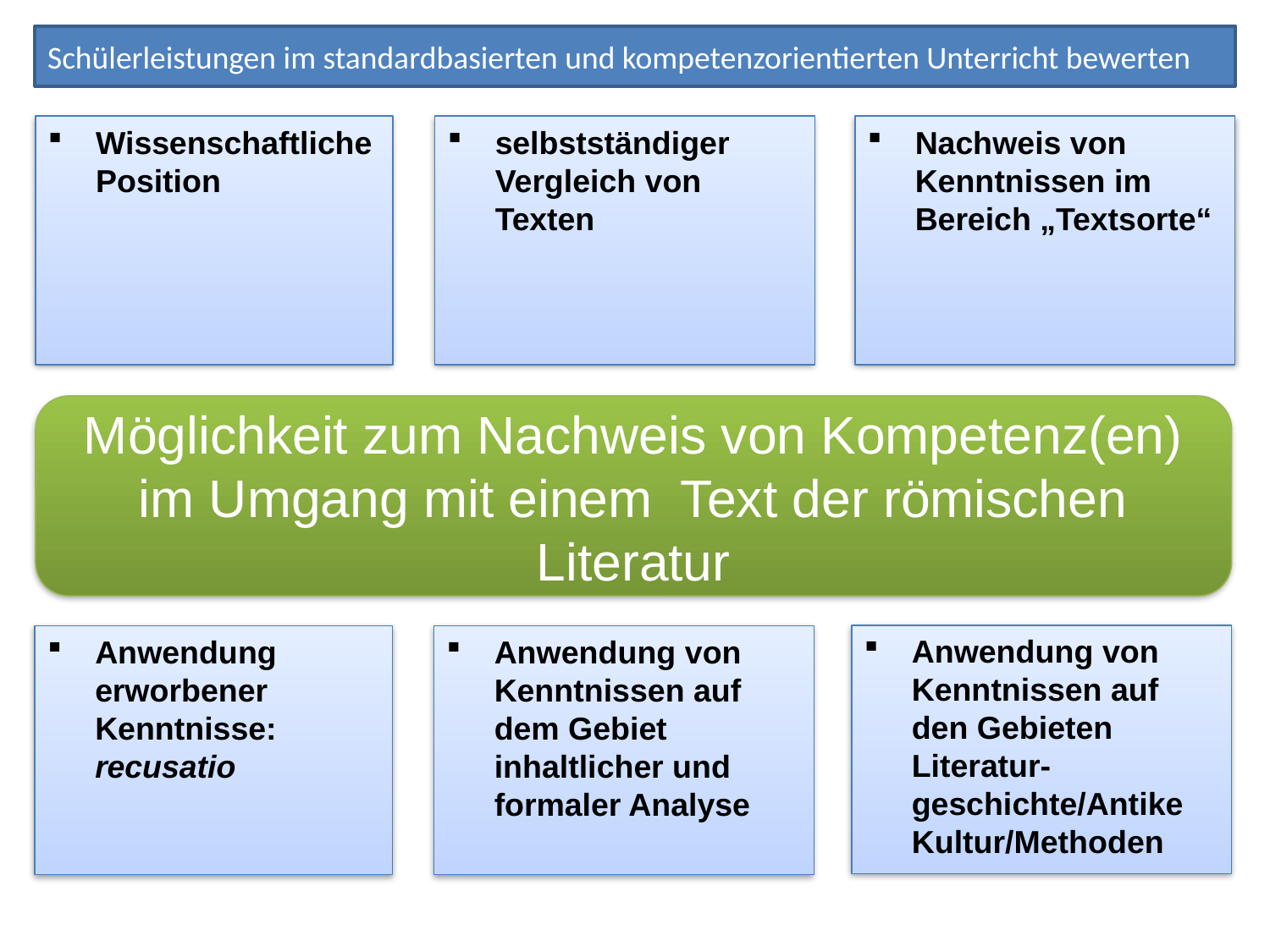

Schülerleistungen im standardbasierten und kompetenzorientierten Unterricht bewerten
selbstständiger Vergleich von Texten

Wissenschaftliche Position

Nachweis von Kenntnissen im Bereich „Textsorte“

Möglichkeit zum Nachweis von Kompetenz(en) im Umgang mit einem  Text der römischen Literatur
Anwendung von Kenntnissen auf den Gebieten Literatur-geschichte/Antike Kultur/Methoden

Anwendung erworbener Kenntnisse: recusatio

Anwendung von Kenntnissen auf dem Gebiet inhaltlicher und formaler Analyse